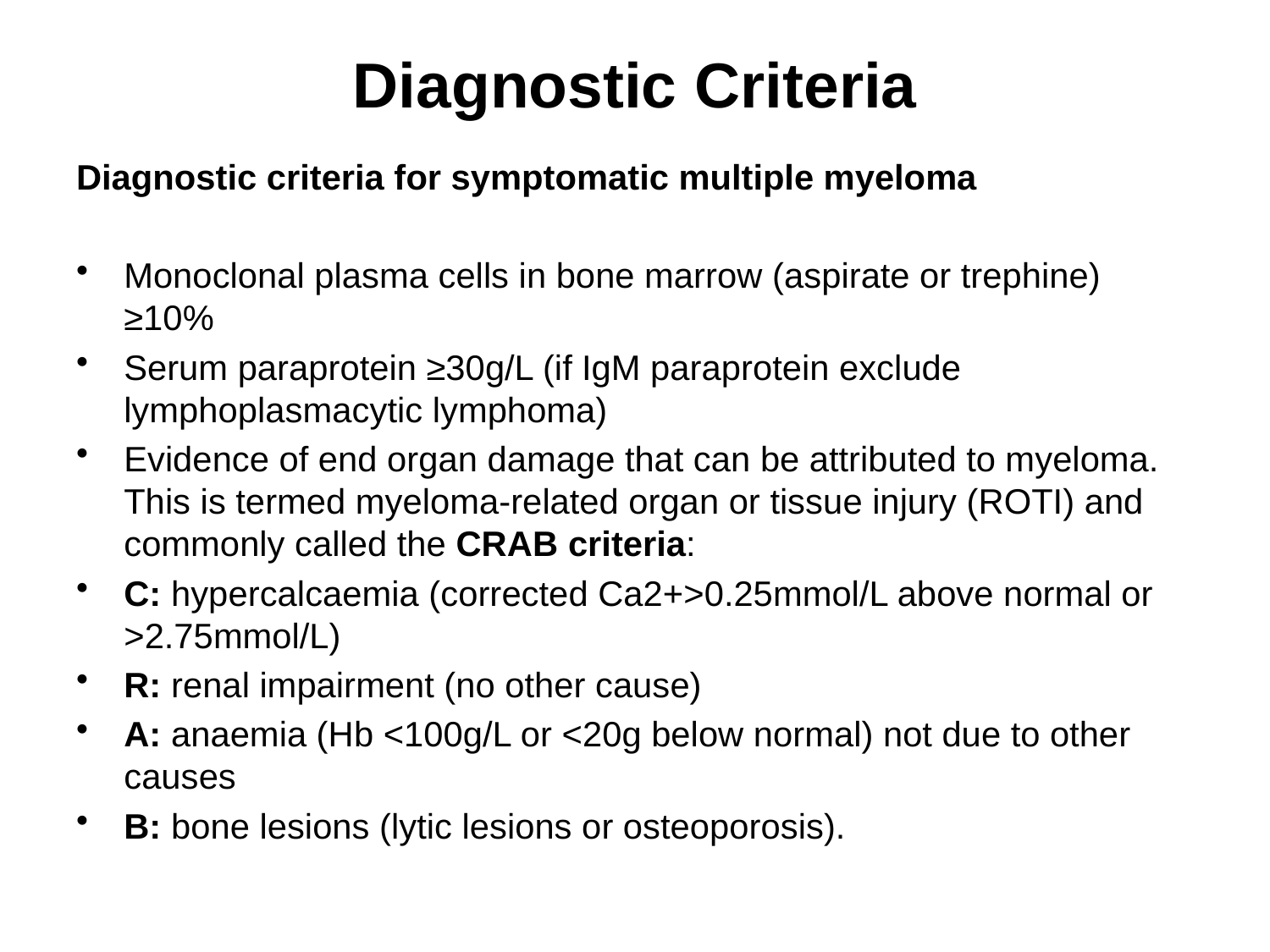

# Diagnostic Criteria
Diagnostic criteria for symptomatic multiple myeloma

Monoclonal plasma cells in bone marrow (aspirate or trephine) ≥10%
Serum paraprotein ≥30g/L (if IgM paraprotein exclude lymphoplasmacytic lymphoma)
Evidence of end organ damage that can be attributed to myeloma. This is termed myeloma-related organ or tissue injury (ROTI) and commonly called the CRAB criteria:
C: hypercalcaemia (corrected Ca2+>0.25mmol/L above normal or >2.75mmol/L)
R: renal impairment (no other cause)
A: anaemia (Hb <100g/L or <20g below normal) not due to other causes
B: bone lesions (lytic lesions or osteoporosis).